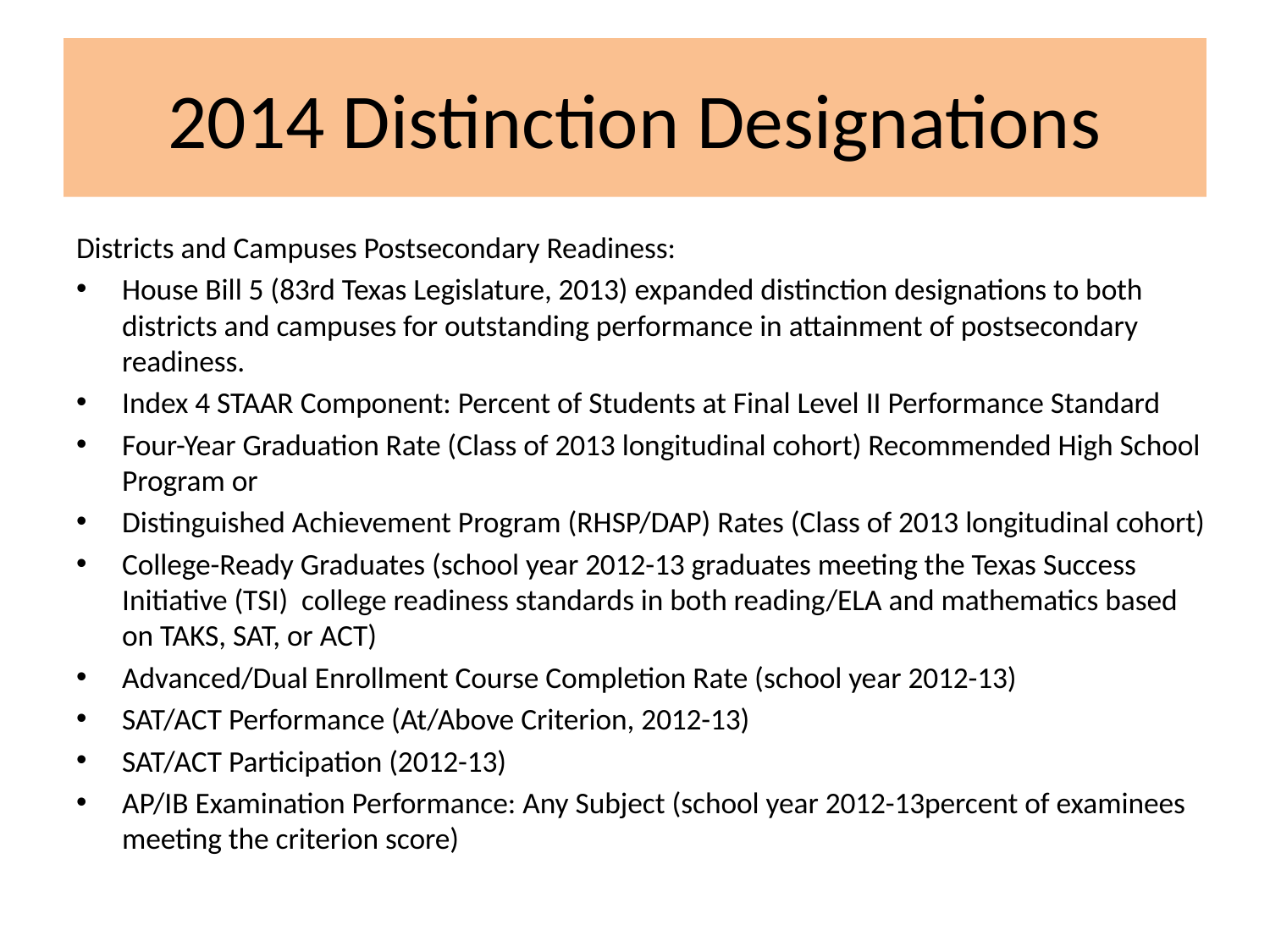

# 2014 Distinction Designations
Districts and Campuses Postsecondary Readiness:
House Bill 5 (83rd Texas Legislature, 2013) expanded distinction designations to both districts and campuses for outstanding performance in attainment of postsecondary readiness.
Index 4 STAAR Component: Percent of Students at Final Level II Performance Standard
Four-Year Graduation Rate (Class of 2013 longitudinal cohort) Recommended High School Program or
Distinguished Achievement Program (RHSP/DAP) Rates (Class of 2013 longitudinal cohort)
College-Ready Graduates (school year 2012-13 graduates meeting the Texas Success Initiative (TSI)  college readiness standards in both reading/ELA and mathematics based on TAKS, SAT, or ACT)
Advanced/Dual Enrollment Course Completion Rate (school year 2012-13)
SAT/ACT Performance (At/Above Criterion, 2012-13)
SAT/ACT Participation (2012-13)
AP/IB Examination Performance: Any Subject (school year 2012-13percent of examinees meeting the criterion score)